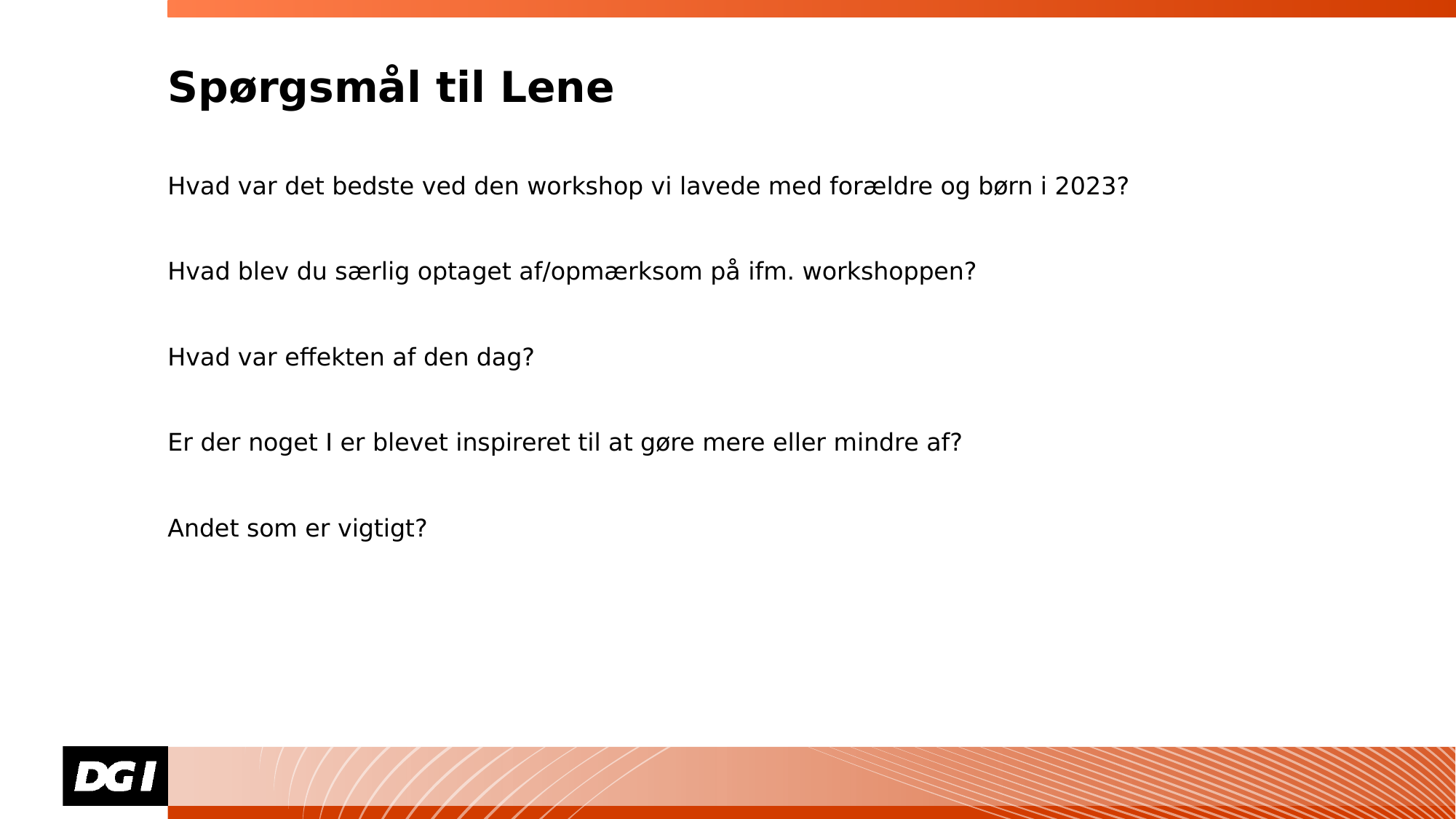

# Spørgsmål til Lene
Hvad var det bedste ved den workshop vi lavede med forældre og børn i 2023?

Hvad blev du særlig optaget af/opmærksom på ifm. workshoppen?

Hvad var effekten af den dag?

Er der noget I er blevet inspireret til at gøre mere eller mindre af?

Andet som er vigtigt?